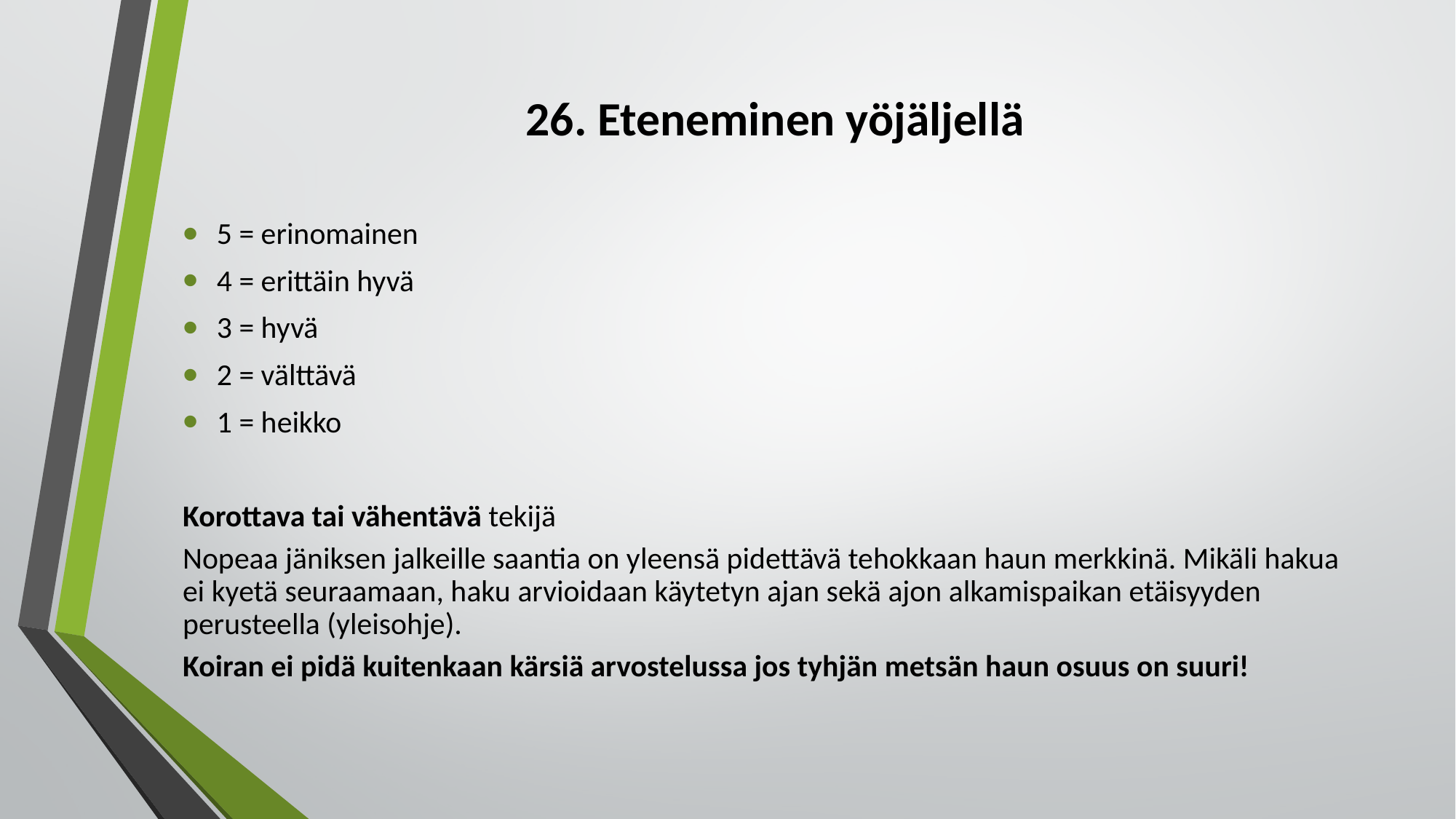

# 26. Eteneminen yöjäljellä
5 = erinomainen
4 = erittäin hyvä
3 = hyvä
2 = välttävä
1 = heikko

Korottava tai vähentävä tekijä
Nopeaa jäniksen jalkeille saantia on yleensä pidettävä tehokkaan haun merkkinä. Mikäli hakua ei kyetä seuraamaan, haku arvioidaan käytetyn ajan sekä ajon alkamispaikan etäisyyden perusteella (yleisohje).
Koiran ei pidä kuitenkaan kärsiä arvostelussa jos tyhjän metsän haun osuus on suuri!